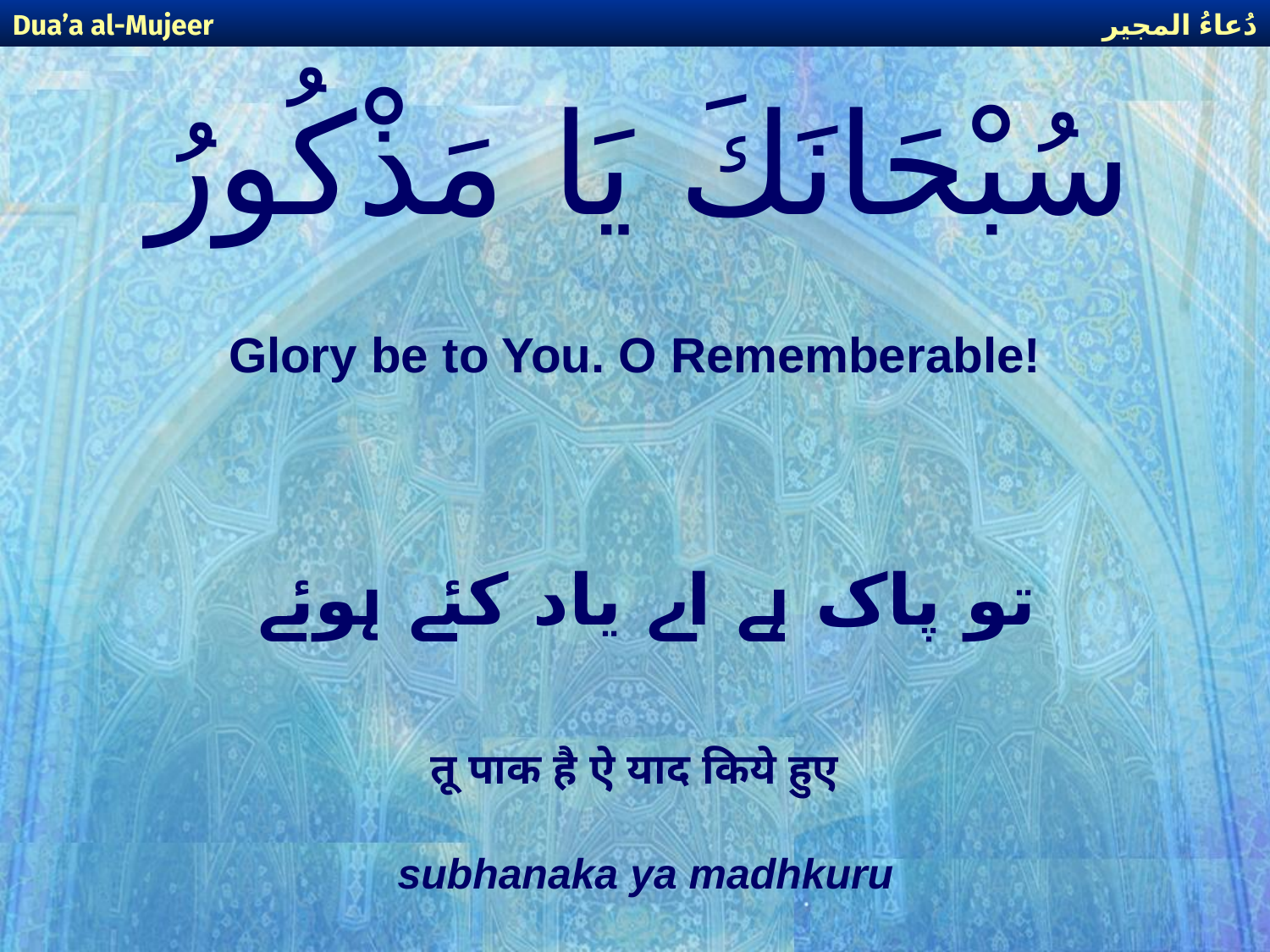

دُعاءُ المجير
Dua’a al-Mujeer
# سُبْحَانَكَ يَا مَذْكُورُ
Glory be to You. O Rememberable!
تو پاک ہے اے یاد کئے ہوئے
तू पाक है ऐ याद किये हुए
subhanaka ya madhkuru